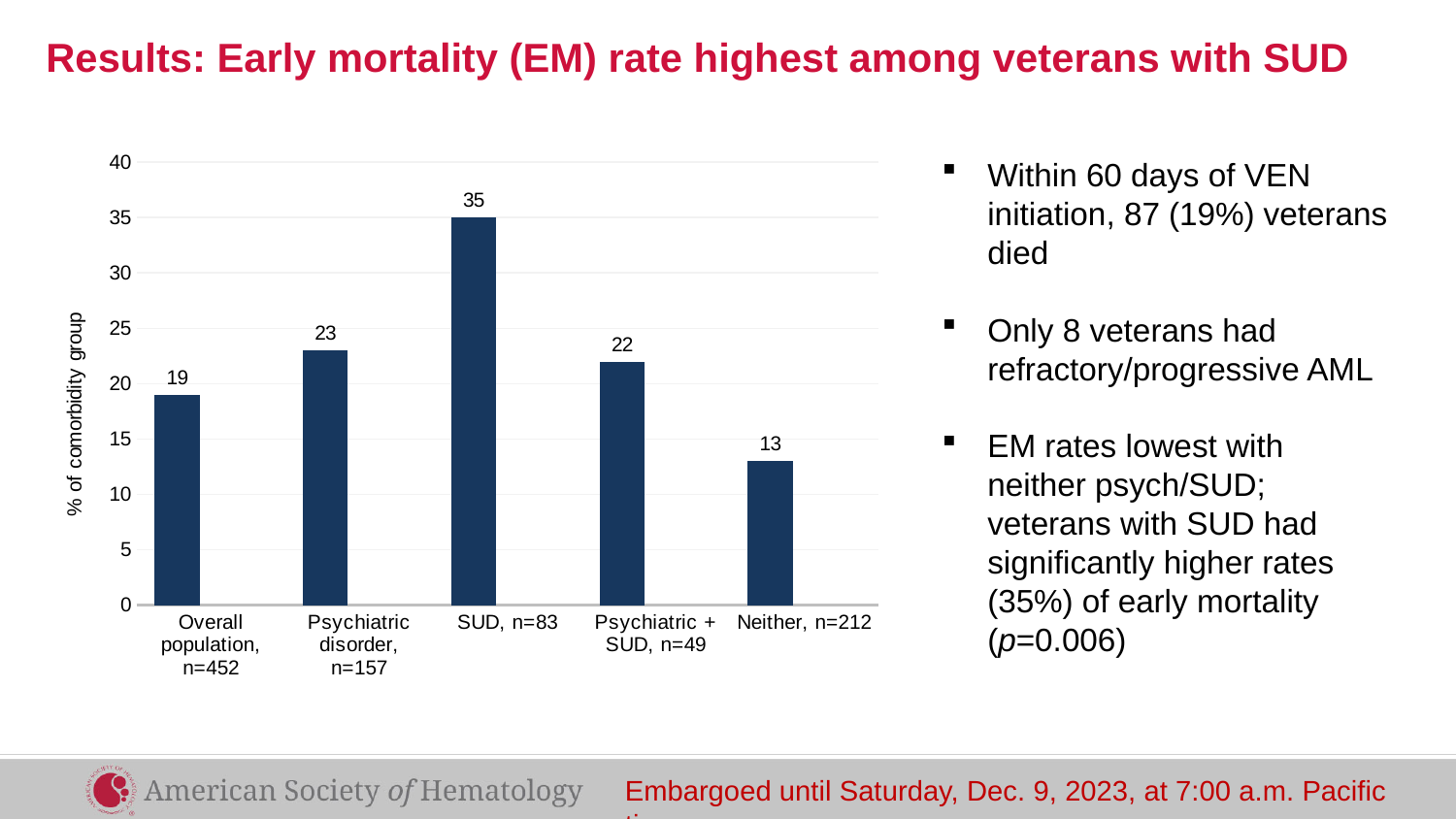

# Results: Early mortality (EM) rate highest among veterans with SUD

### Chart

| Category | Column1 | Column2 | Column3 |
|---|---|---|---|
| Overall population, n=452 | 19.0 | None | None |
| Psychiatric disorder, n=157 | 23.0 | None | None |
| SUD, n=83 | 35.0 | None | None |
| Psychiatric + SUD, n=49 | 22.0 | None | None |
| Neither, n=212 | 13.0 | None | None |
Within 60 days of VEN initiation, 87 (19%) veterans died

Only 8 veterans had refractory/progressive AML

EM rates lowest with neither psych/SUD; veterans with SUD had significantly higher rates (35%) of early mortality (p=0.006)
Embargoed until Saturday, Dec. 9, 2023, at 7:00 a.m. Pacific time